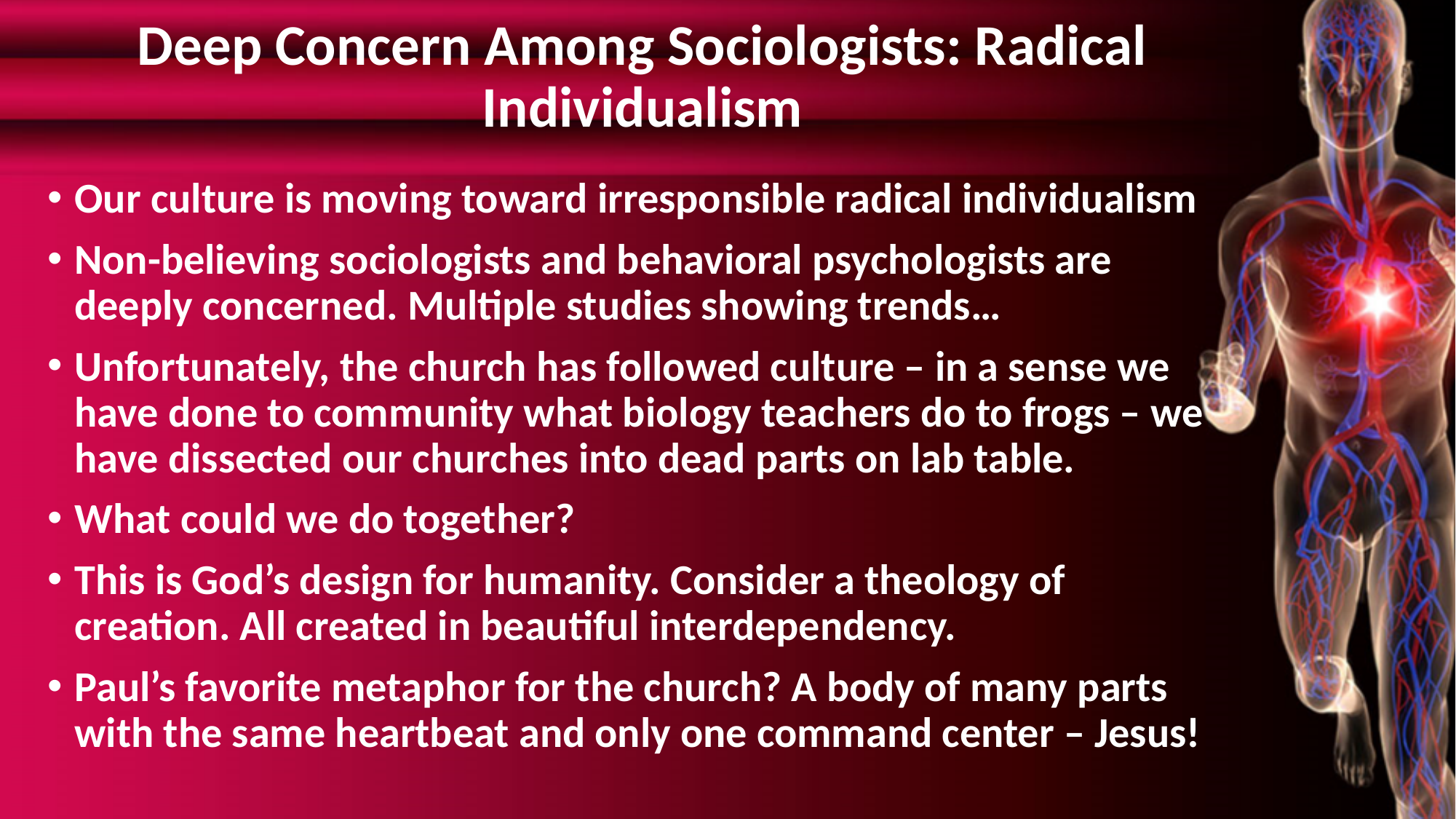

# Deep Concern Among Sociologists: Radical Individualism
Our culture is moving toward irresponsible radical individualism
Non-believing sociologists and behavioral psychologists are deeply concerned. Multiple studies showing trends…
Unfortunately, the church has followed culture – in a sense we have done to community what biology teachers do to frogs – we have dissected our churches into dead parts on lab table.
What could we do together?
This is God’s design for humanity. Consider a theology of creation. All created in beautiful interdependency.
Paul’s favorite metaphor for the church? A body of many parts with the same heartbeat and only one command center – Jesus!